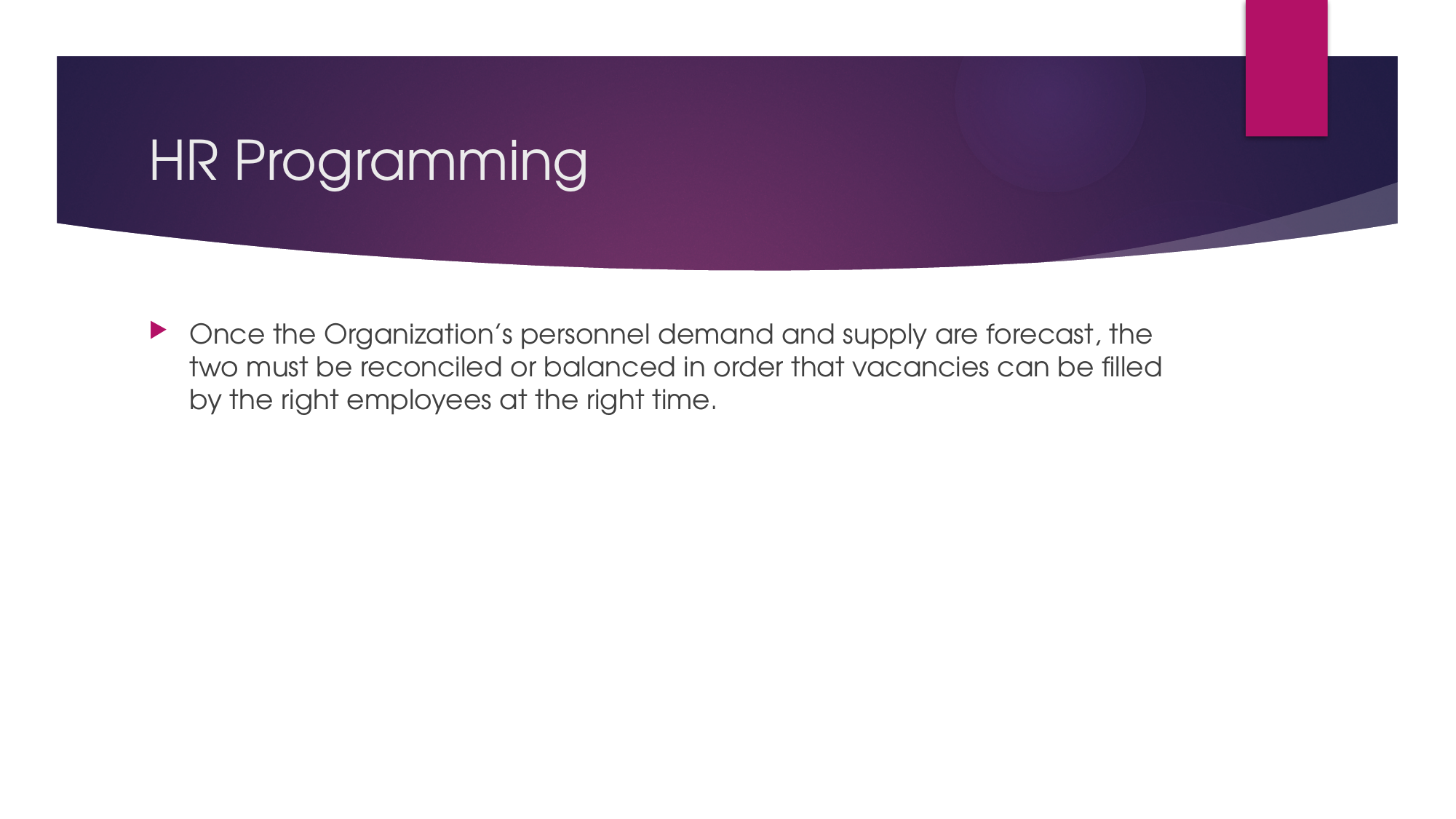

# HR Programming
Once the Organization’s personnel demand and supply are forecast, the two must be reconciled or balanced in order that vacancies can be filled by the right employees at the right time.